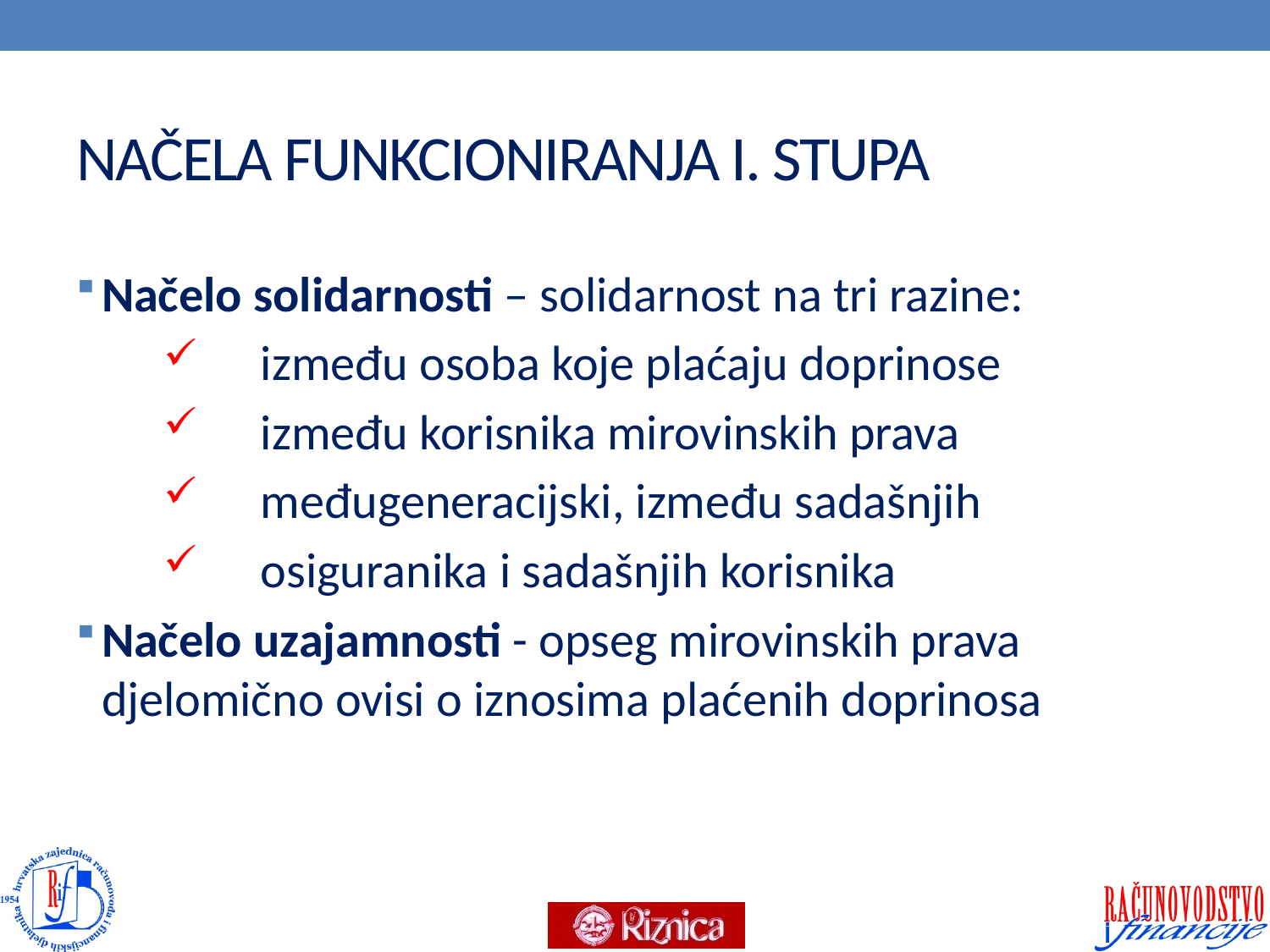

# NAČELA FUNKCIONIRANJA I. STUPA
Načelo solidarnosti – solidarnost na tri razine:
   između osoba koje plaćaju doprinose
   između korisnika mirovinskih prava
   međugeneracijski, između sadašnjih
   osiguranika i sadašnjih korisnika
Načelo uzajamnosti - opseg mirovinskih prava djelomično ovisi o iznosima plaćenih doprinosa